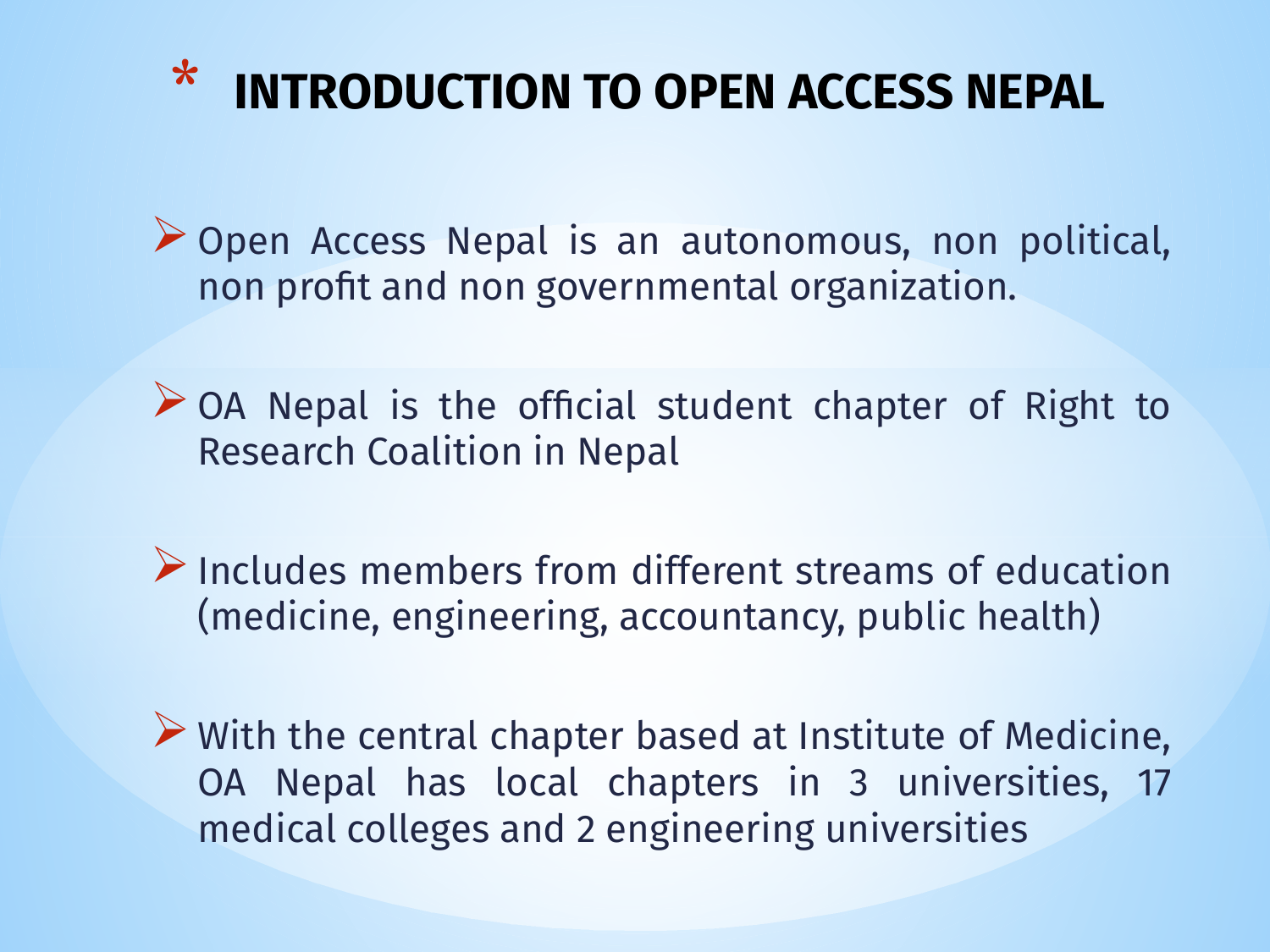

# INTRODUCTION TO OPEN ACCESS NEPAL
Open Access Nepal is an autonomous, non political, non profit and non governmental organization.

OA Nepal is the official student chapter of Right to Research Coalition in Nepal

Includes members from different streams of education (medicine, engineering, accountancy, public health)

With the central chapter based at Institute of Medicine, OA Nepal has local chapters in 3 universities, 17 medical colleges and 2 engineering universities